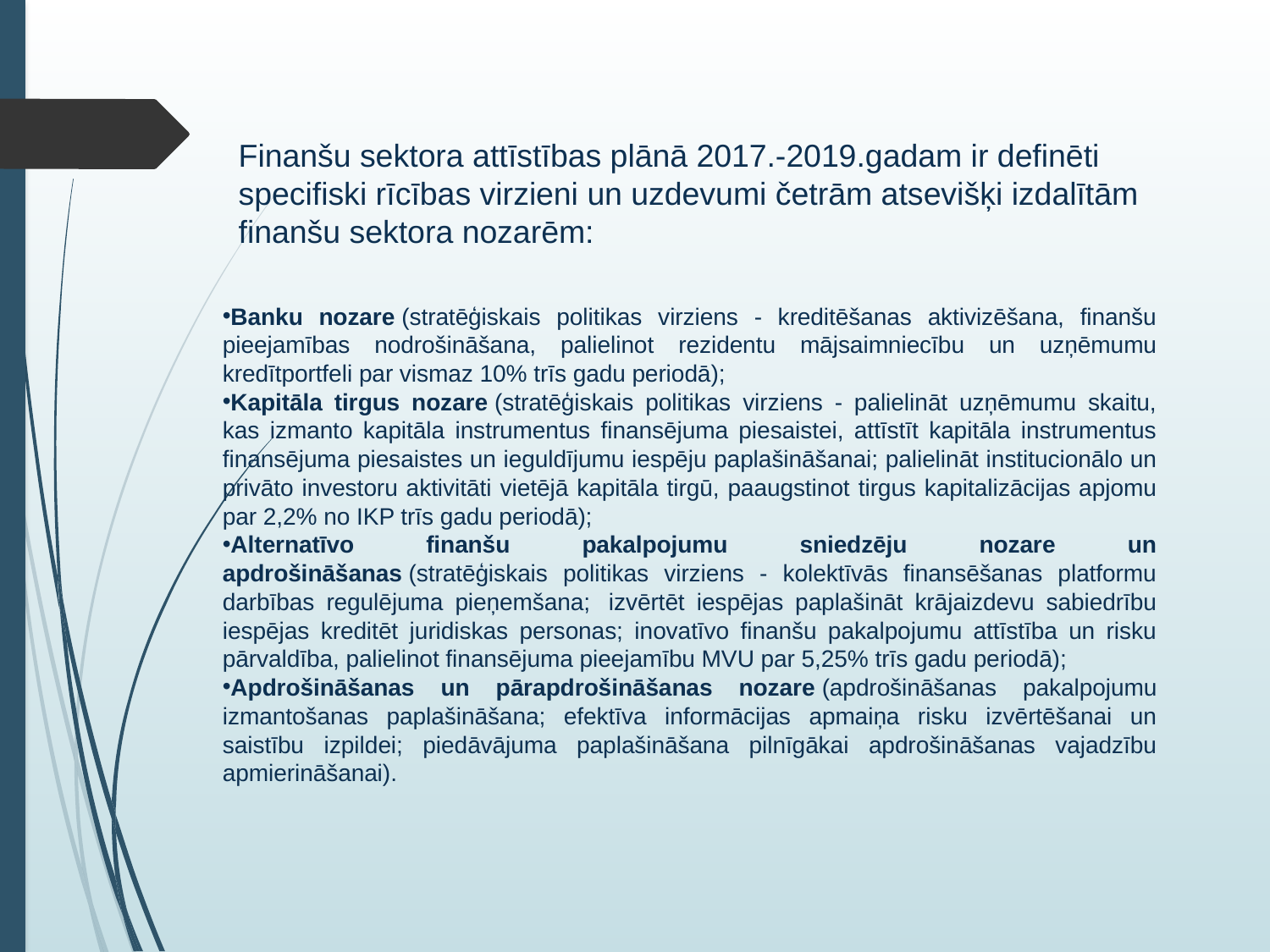

# Finanšu sektora attīstības plānā 2017.-2019.gadam ir definēti specifiski rīcības virzieni un uzdevumi četrām atsevišķi izdalītām finanšu sektora nozarēm:
Banku nozare (stratēģiskais politikas virziens - kreditēšanas aktivizēšana, finanšu pieejamības nodrošināšana, palielinot rezidentu mājsaimniecību un uzņēmumu kredītportfeli par vismaz 10% trīs gadu periodā);
Kapitāla tirgus nozare (stratēģiskais politikas virziens - palielināt uzņēmumu skaitu, kas izmanto kapitāla instrumentus finansējuma piesaistei, attīstīt kapitāla instrumentus finansējuma piesaistes un ieguldījumu iespēju paplašināšanai; palielināt institucionālo un privāto investoru aktivitāti vietējā kapitāla tirgū, paaugstinot tirgus kapitalizācijas apjomu par 2,2% no IKP trīs gadu periodā);
Alternatīvo finanšu pakalpojumu sniedzēju nozare un apdrošināšanas (stratēģiskais politikas virziens - kolektīvās finansēšanas platformu darbības regulējuma pieņemšana;  izvērtēt iespējas paplašināt krājaizdevu sabiedrību iespējas kreditēt juridiskas personas; inovatīvo finanšu pakalpojumu attīstība un risku pārvaldība, palielinot finansējuma pieejamību MVU par 5,25% trīs gadu periodā);
Apdrošināšanas un pārapdrošināšanas nozare (apdrošināšanas pakalpojumu izmantošanas paplašināšana; efektīva informācijas apmaiņa risku izvērtēšanai un saistību izpildei; piedāvājuma paplašināšana pilnīgākai apdrošināšanas vajadzību apmierināšanai).